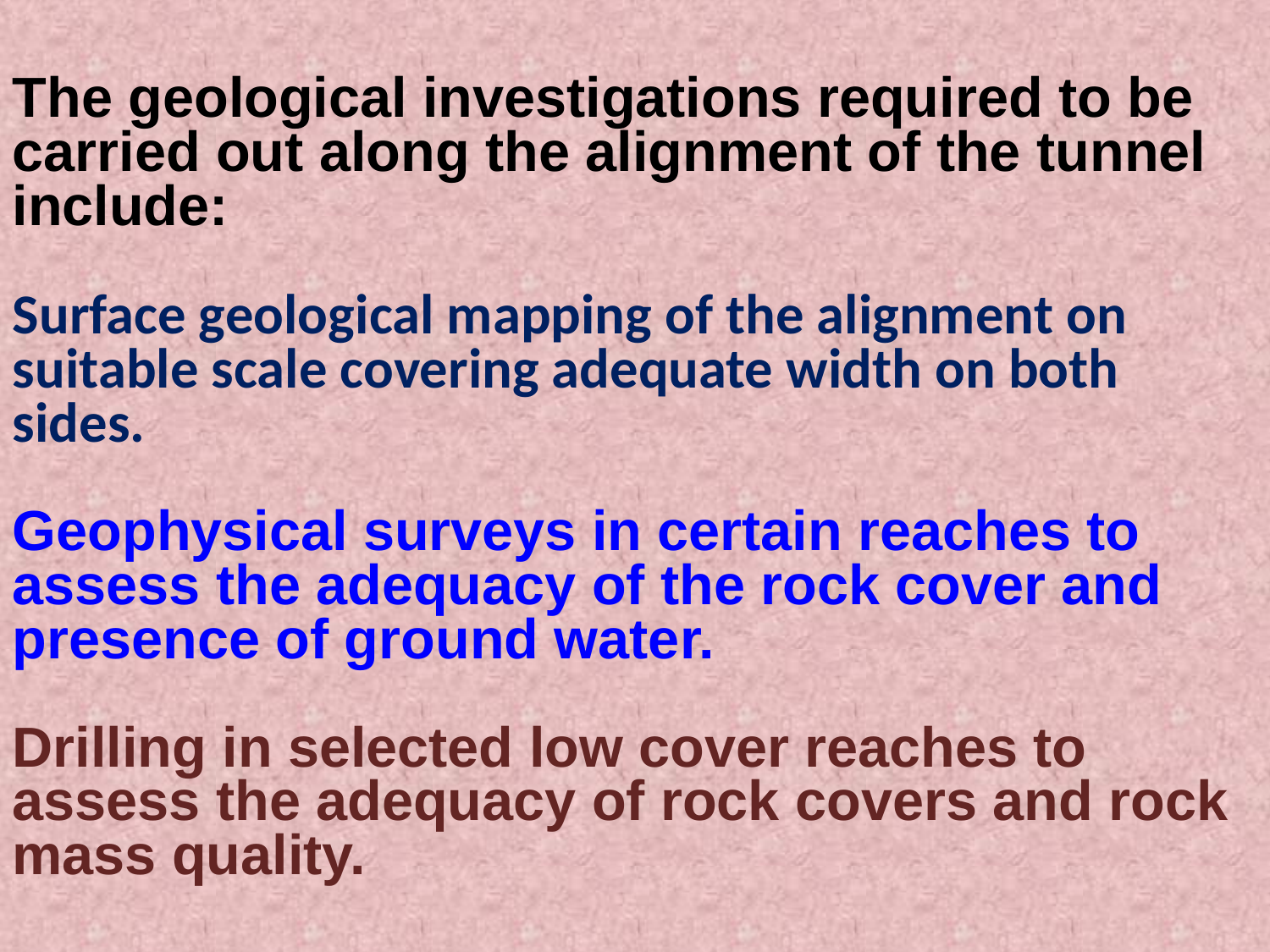

The geological investigations required to be carried out along the alignment of the tunnel include:

Surface geological mapping of the alignment on suitable scale covering adequate width on both sides.

Geophysical surveys in certain reaches to assess the adequacy of the rock cover and presence of ground water.

Drilling in selected low cover reaches to assess the adequacy of rock covers and rock mass quality.